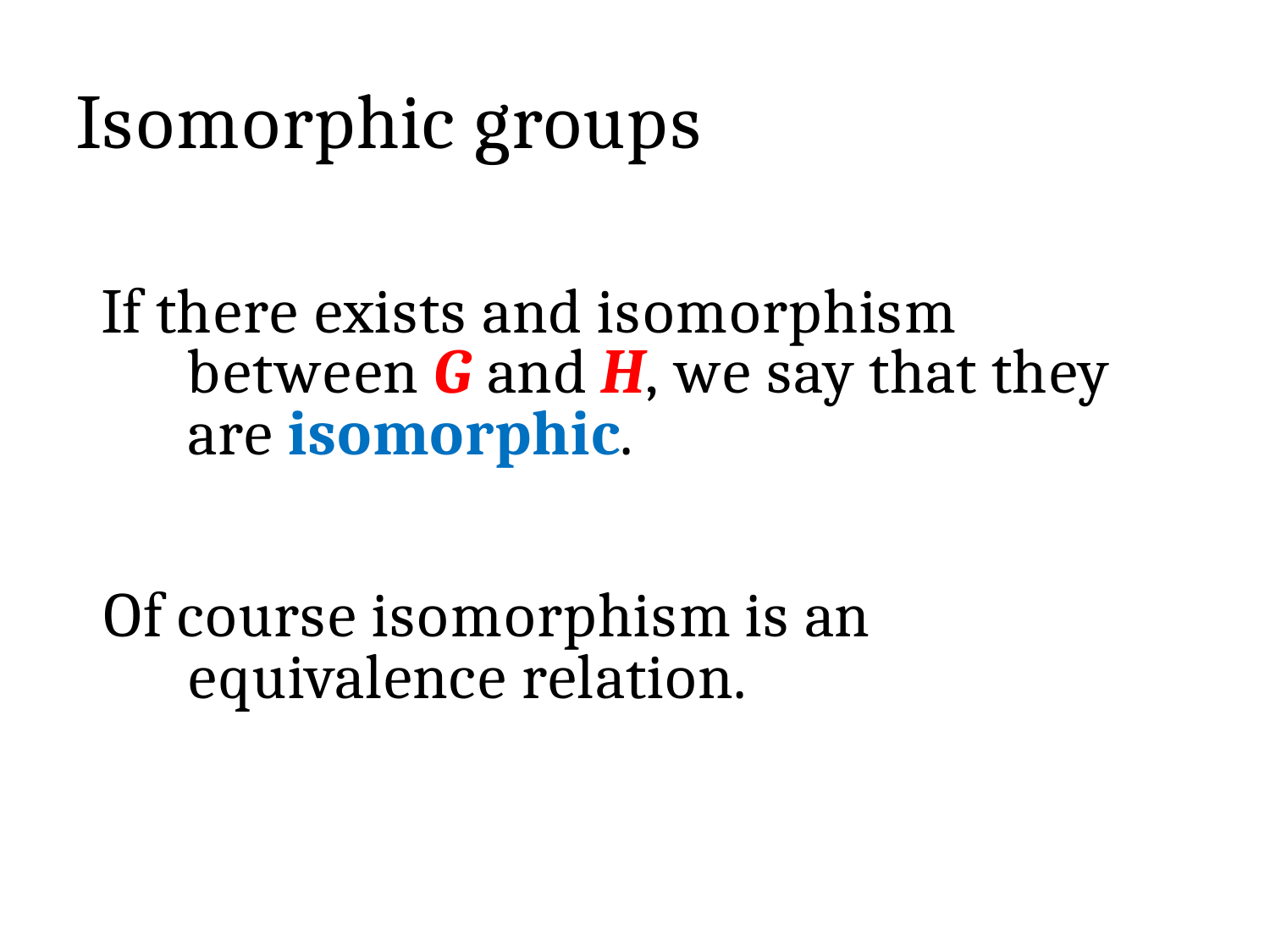

# Isomorphic groups
If there exists and isomorphism between G and H, we say that they are isomorphic.

Of course isomorphism is an equivalence relation.